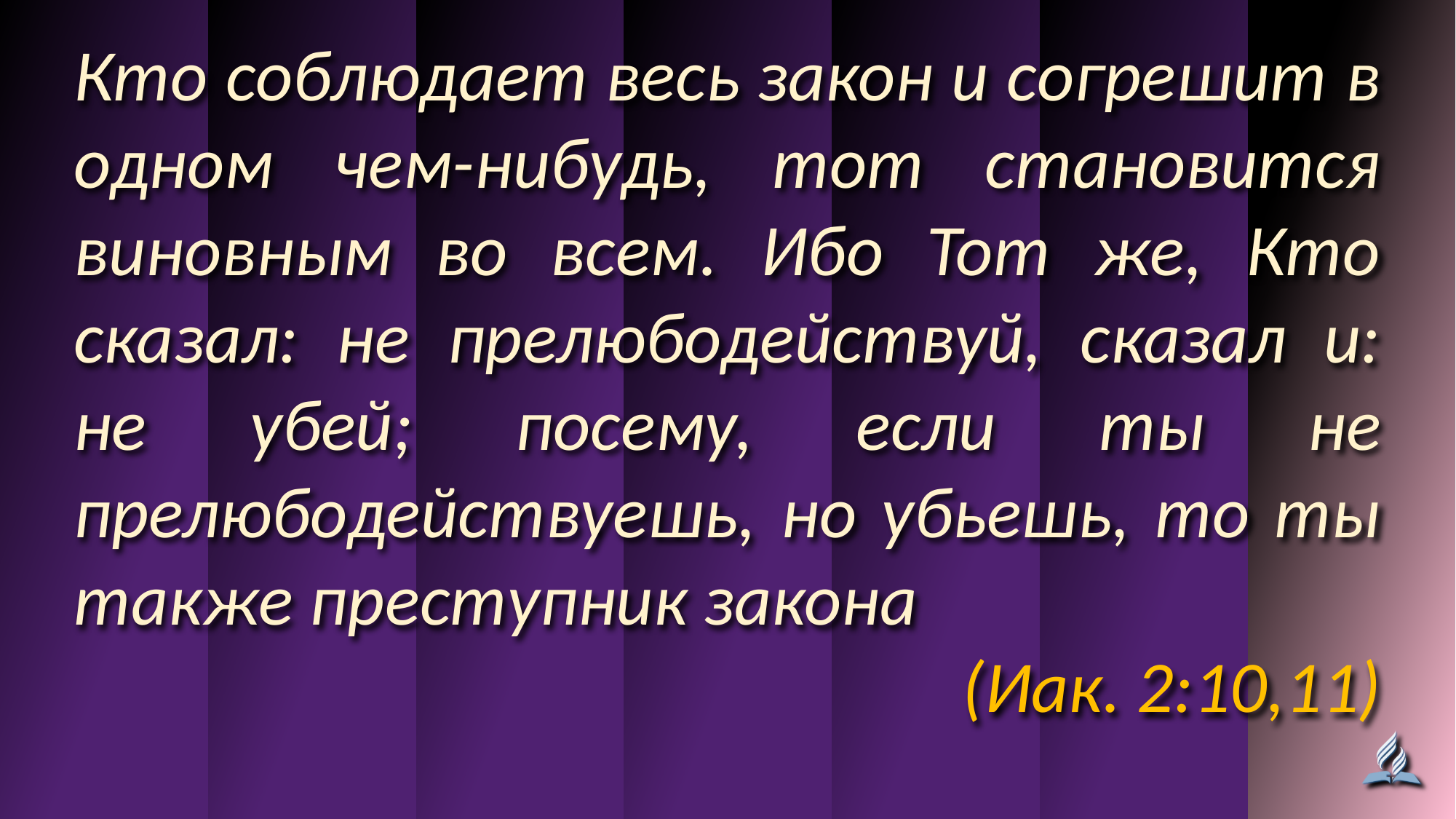

Кто соблюдает весь закон и согрешит в одном чем-нибудь, тот становится виновным во всем. Ибо Тот же, Кто сказал: не прелюбодействуй, сказал и: не убей; посему, если ты не прелюбодействуешь, но убьешь, то ты также преступник закона
(Иак. 2:10,11)